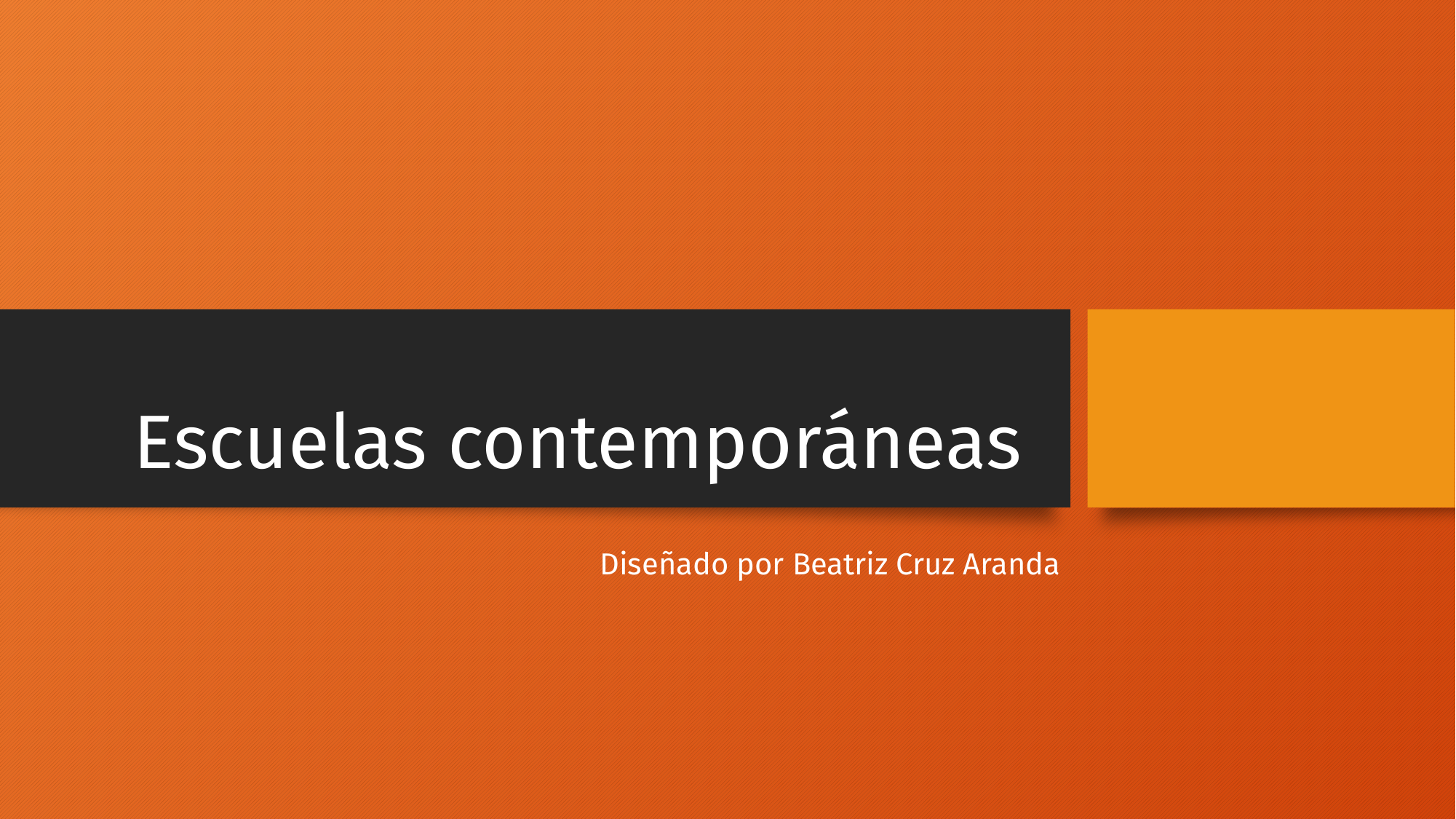

# Escuelas contemporáneas
Diseñado por Beatriz Cruz Aranda